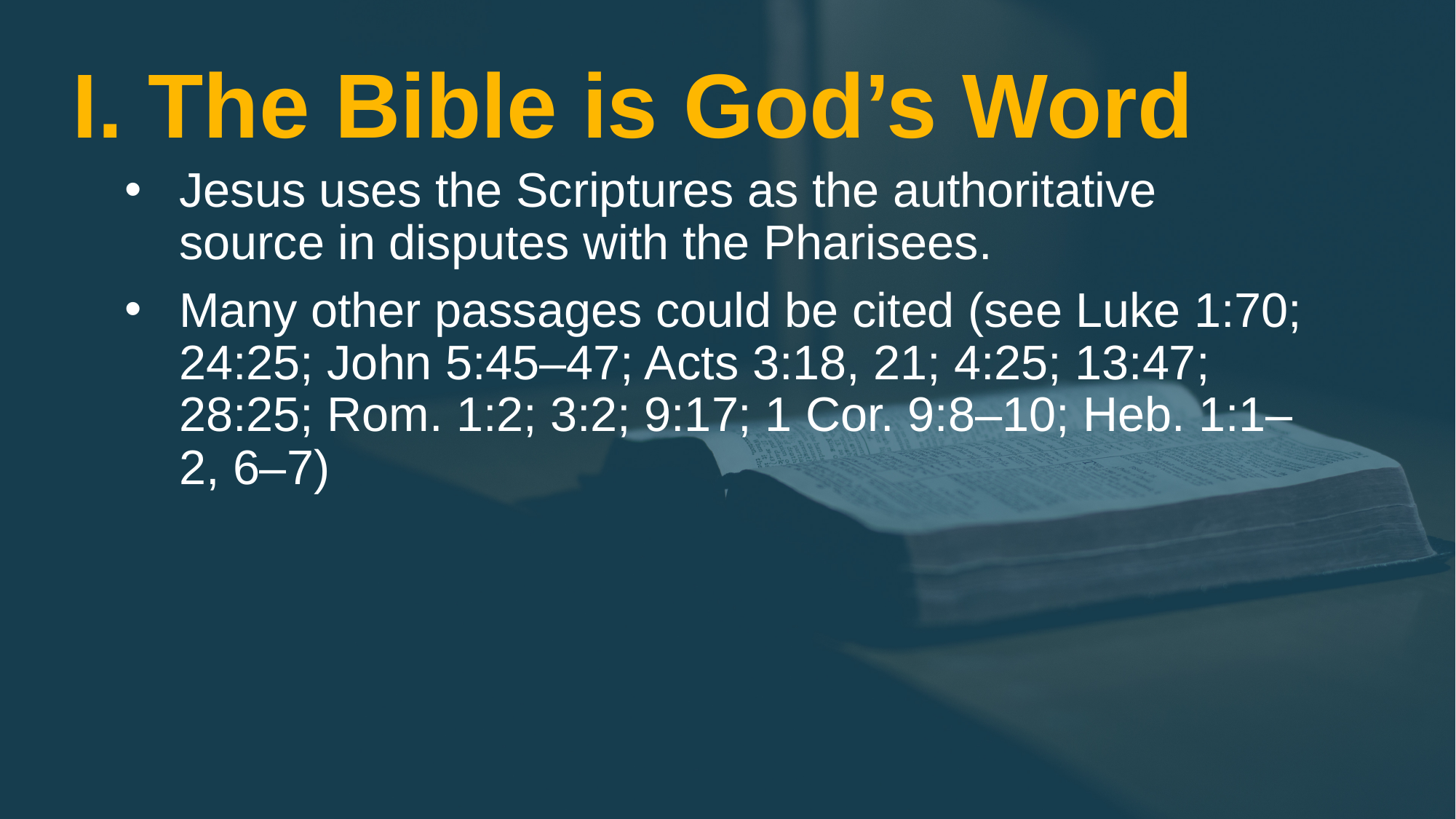

# I. The Bible is God’s Word
Jesus uses the Scriptures as the authoritative source in disputes with the Pharisees.
Many other passages could be cited (see Luke 1:70; 24:25; John 5:45–47; Acts 3:18, 21; 4:25; 13:47; 28:25; Rom. 1:2; 3:2; 9:17; 1 Cor. 9:8–10; Heb. 1:1–2, 6–7)